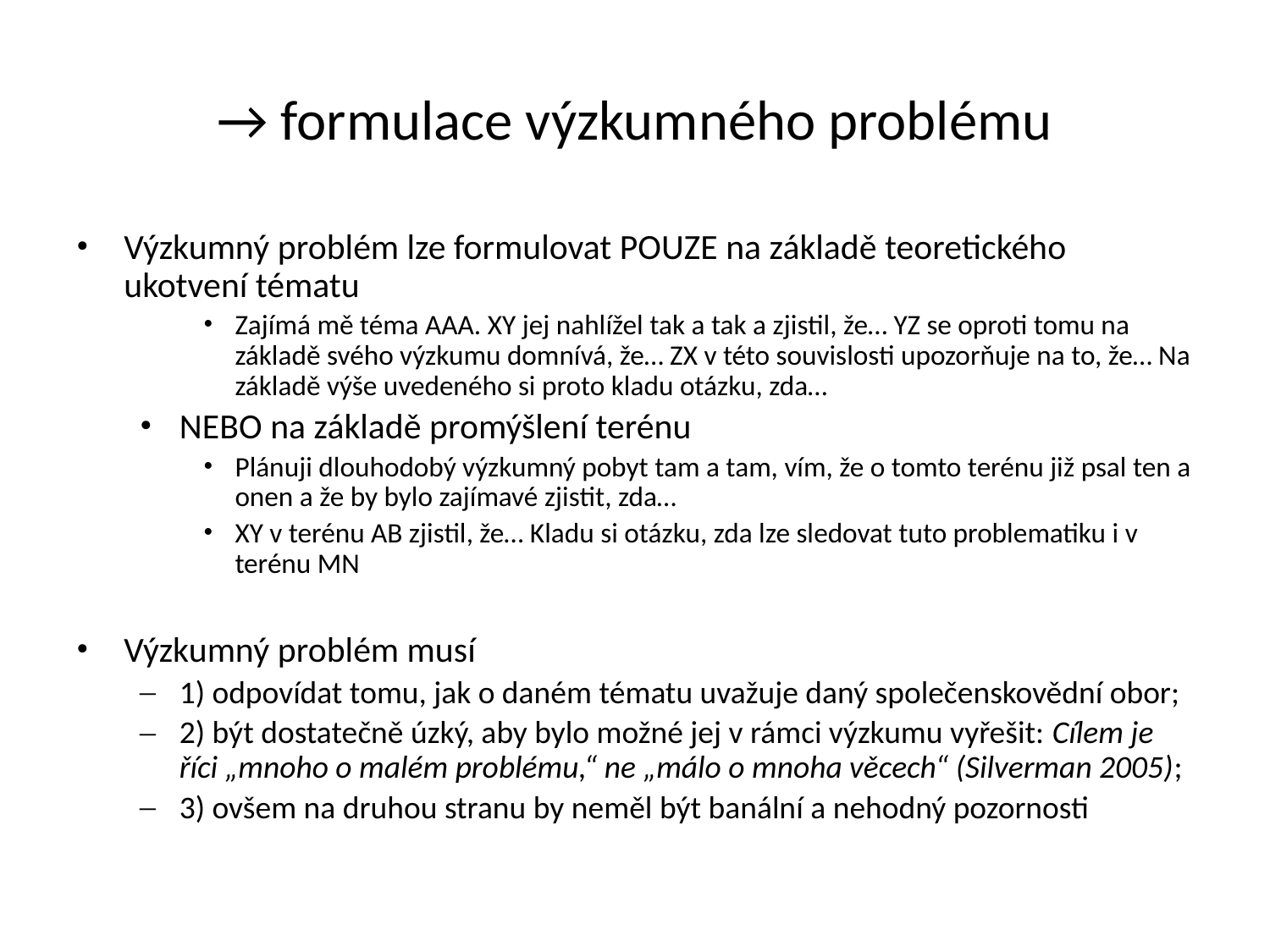

# → formulace výzkumného problému
Výzkumný problém lze formulovat POUZE na základě teoretického ukotvení tématu
Zajímá mě téma AAA. XY jej nahlížel tak a tak a zjistil, že… YZ se oproti tomu na základě svého výzkumu domnívá, že… ZX v této souvislosti upozorňuje na to, že… Na základě výše uvedeného si proto kladu otázku, zda…
NEBO na základě promýšlení terénu
Plánuji dlouhodobý výzkumný pobyt tam a tam, vím, že o tomto terénu již psal ten a onen a že by bylo zajímavé zjistit, zda…
XY v terénu AB zjistil, že… Kladu si otázku, zda lze sledovat tuto problematiku i v terénu MN

Výzkumný problém musí
1) odpovídat tomu, jak o daném tématu uvažuje daný společenskovědní obor;
2) být dostatečně úzký, aby bylo možné jej v rámci výzkumu vyřešit: Cílem je říci „mnoho o malém problému,“ ne „málo o mnoha věcech“ (Silverman 2005);
3) ovšem na druhou stranu by neměl být banální a nehodný pozornosti